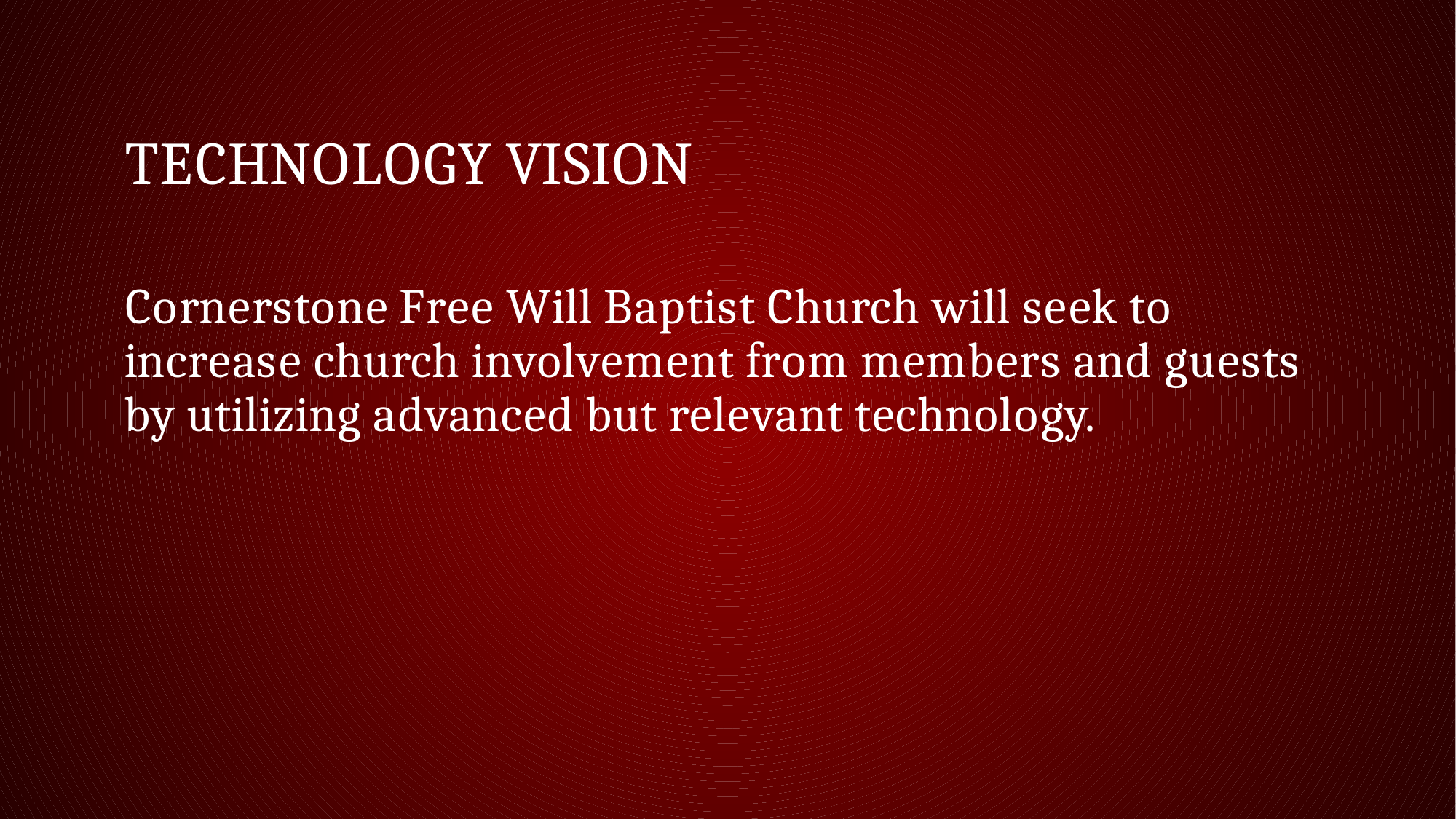

# Technology Vision
Cornerstone Free Will Baptist Church will seek to increase church involvement from members and guests by utilizing advanced but relevant technology.